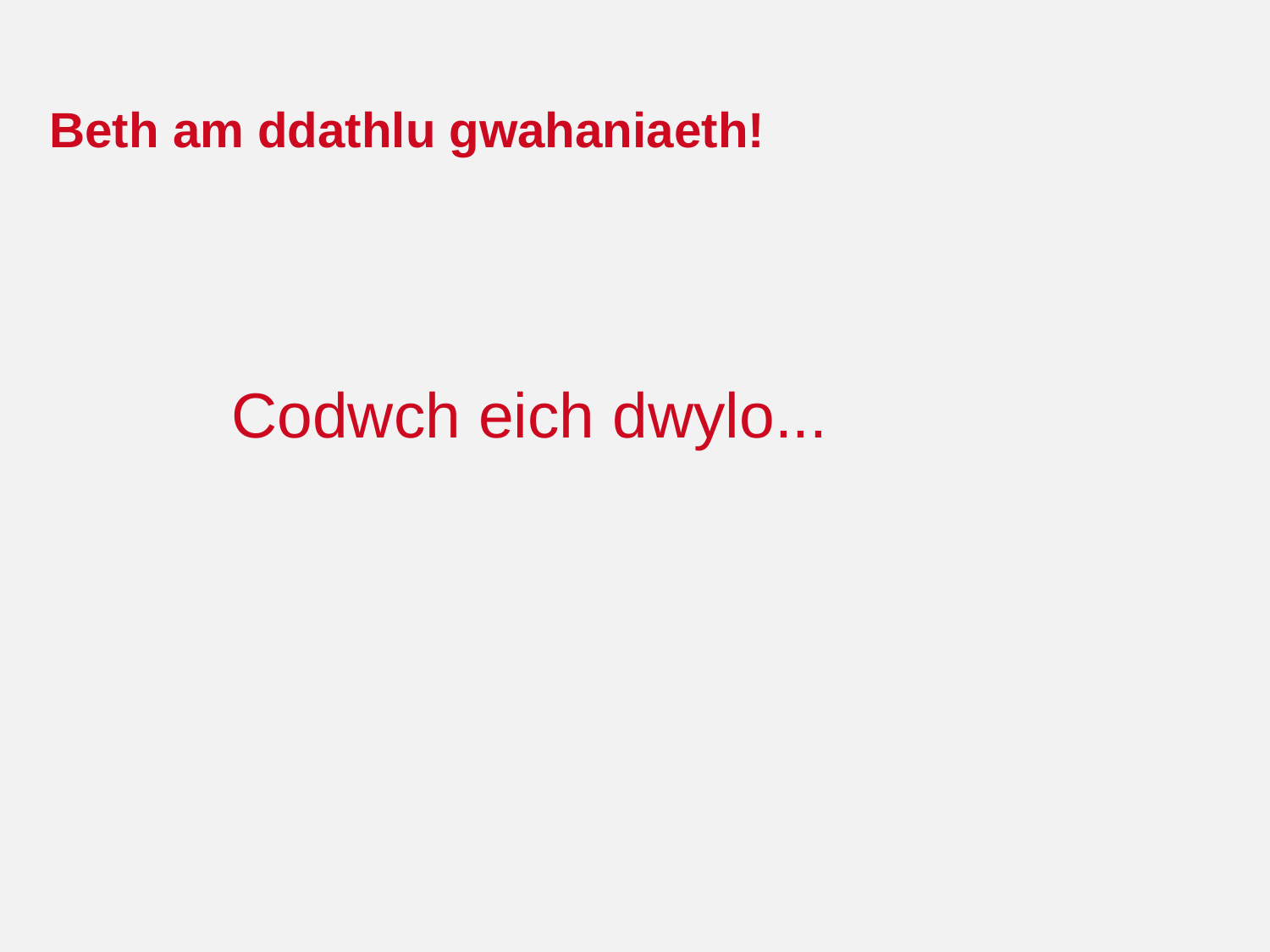

Beth am ddathlu gwahaniaeth!

Codwch eich dwylo...